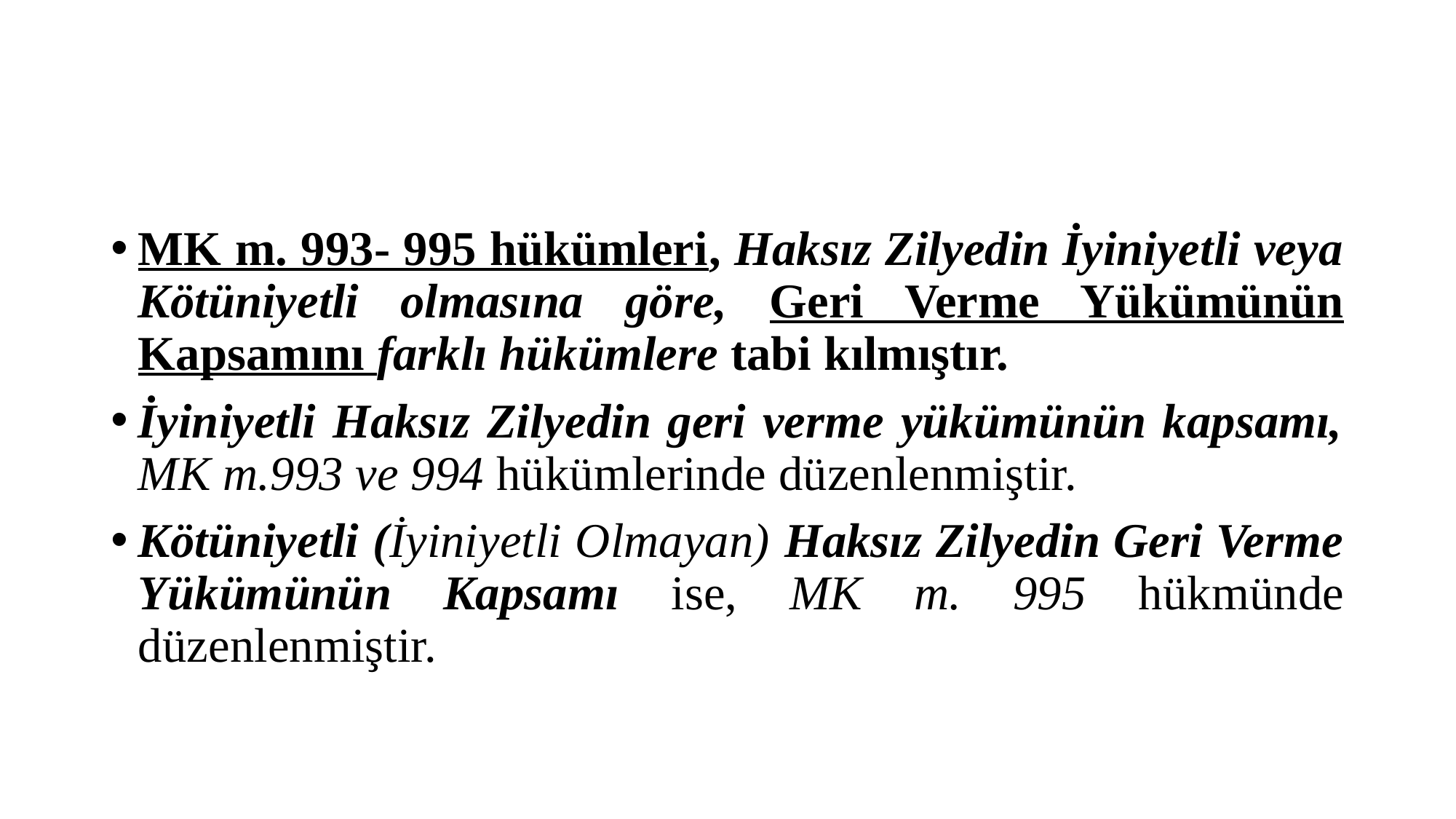

#
MK m. 993- 995 hükümleri, Haksız Zilyedin İyiniyetli veya Kötüniyetli olmasına göre, Geri Verme Yükümünün Kapsamını farklı hükümlere tabi kılmıştır.
İyiniyetli Haksız Zilyedin geri verme yükümünün kapsamı, MK m.993 ve 994 hükümlerinde düzenlenmiştir.
Kötüniyetli (İyiniyetli Olmayan) Haksız Zilyedin Geri Verme Yükümünün Kapsamı ise, MK m. 995 hükmünde düzenlenmiştir.